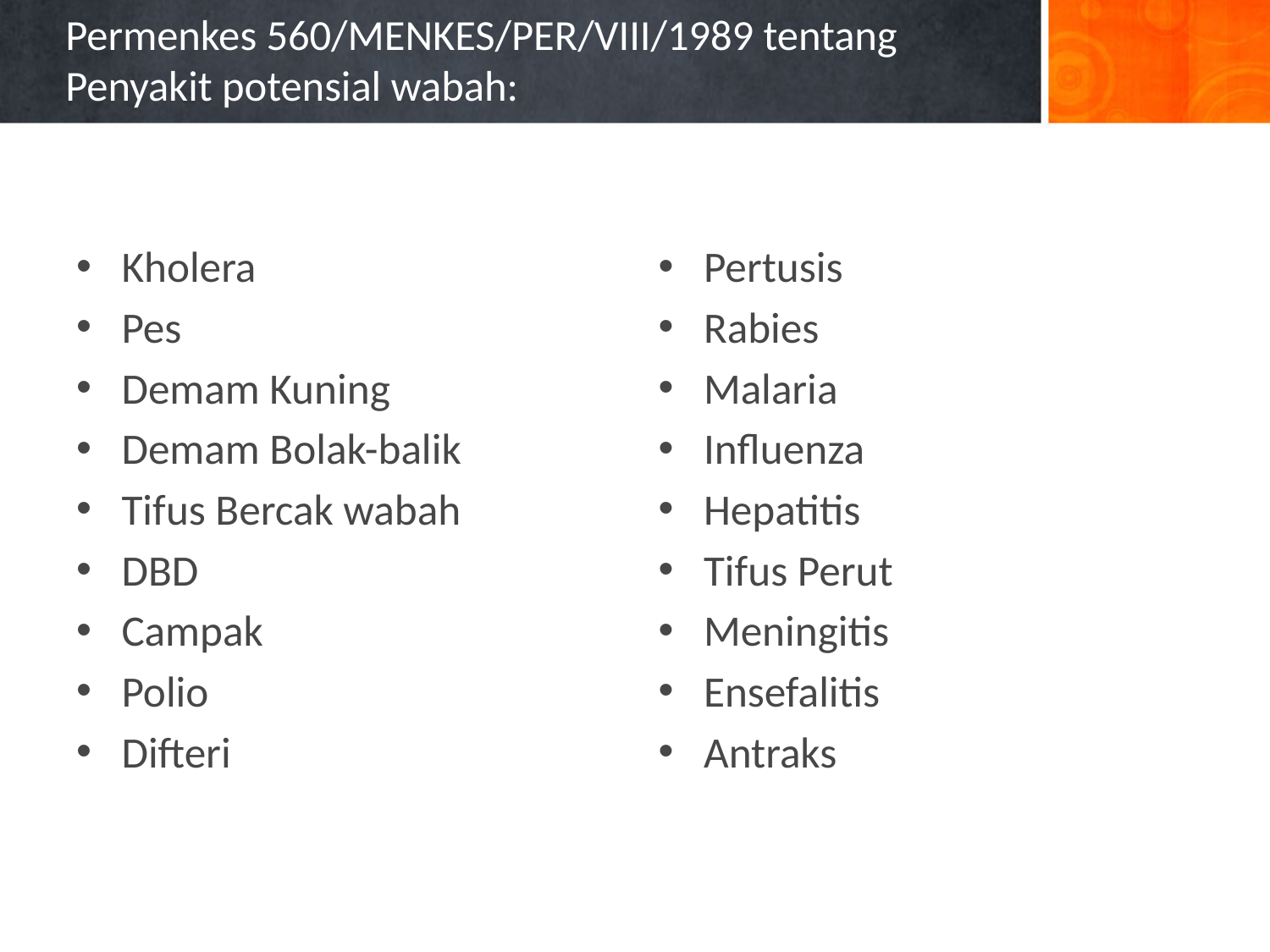

# Permenkes 560/MENKES/PER/VIII/1989 tentang Penyakit potensial wabah:
Pertusis
Rabies
Malaria
Influenza
Hepatitis
Tifus Perut
Meningitis
Ensefalitis
Antraks

Kholera
Pes
Demam Kuning
Demam Bolak-balik
Tifus Bercak wabah
DBD
Campak
Polio
Difteri